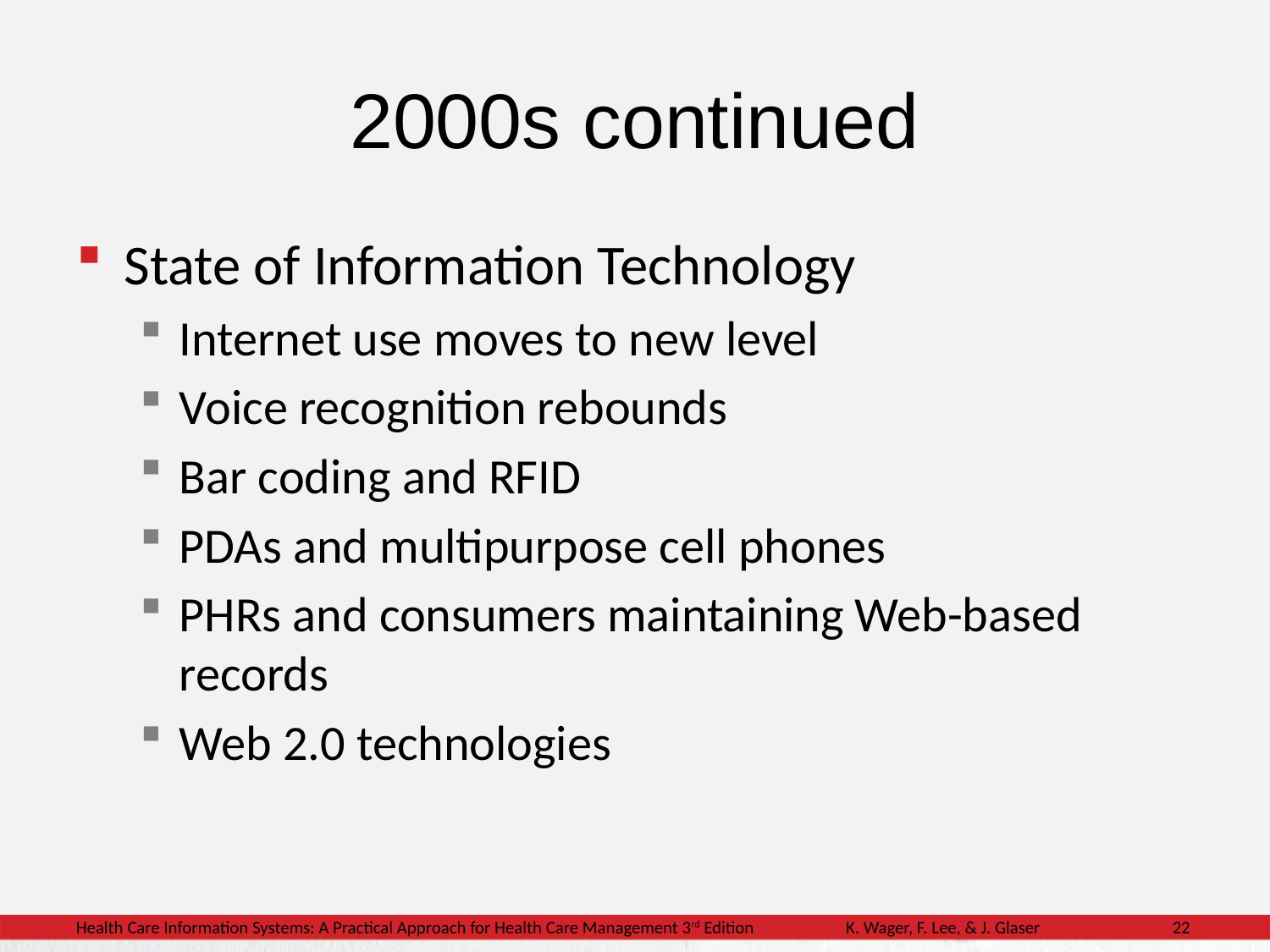

# 2000s continued
State of Information Technology
Internet use moves to new level
Voice recognition rebounds
Bar coding and RFID
PDAs and multipurpose cell phones
PHRs and consumers maintaining Web-based records
Web 2.0 technologies